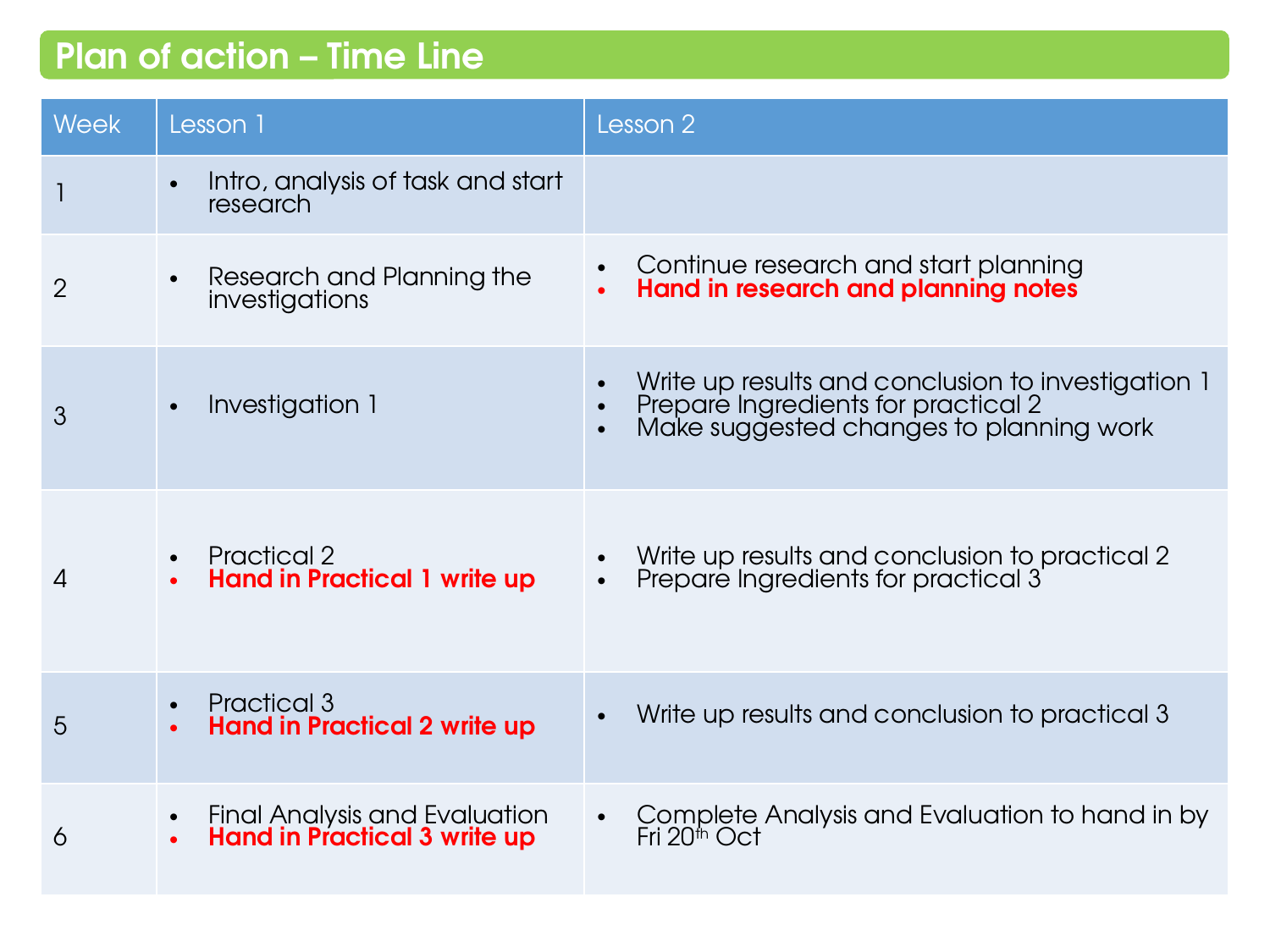

Plan of action – Time Line
| Week | Lesson 1 | Lesson 2 |
| --- | --- | --- |
| 1 | Intro, analysis of task and start research |  |
| 2 | Research and Planning the investigations | Continue research and start planning Hand in research and planning notes |
| 3 | Investigation 1 | Write up results and conclusion to investigation 1 Prepare Ingredients for practical 2 Make suggested changes to planning work |
| 4 | Practical 2 Hand in Practical 1 write up | Write up results and conclusion to practical 2 Prepare Ingredients for practical 3 |
| 5 | Practical 3 Hand in Practical 2 write up | Write up results and conclusion to practical 3 |
| 6 | Final Analysis and Evaluation Hand in Practical 3 write up | Complete Analysis and Evaluation to hand in by Fri 20th Oct |